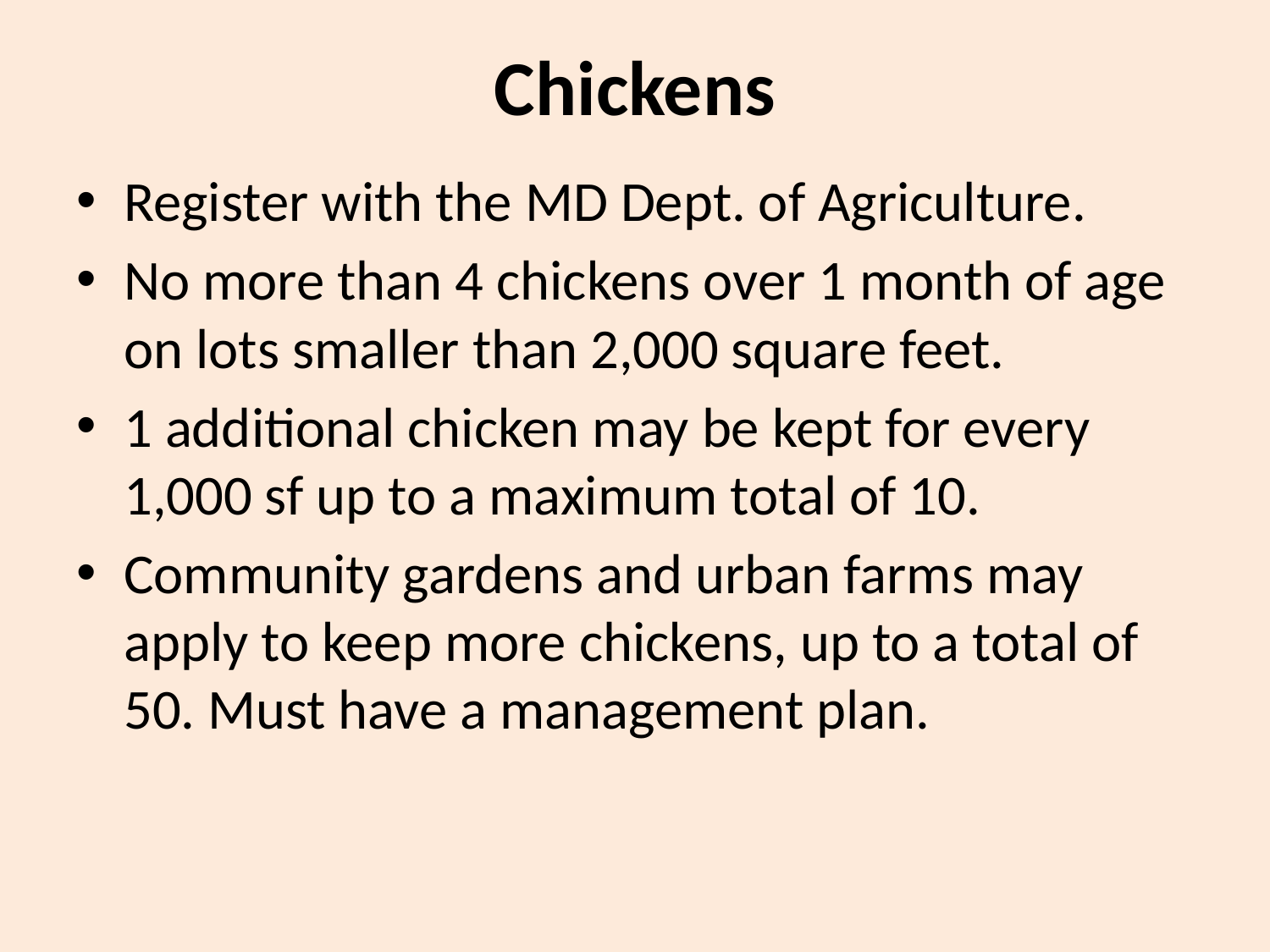

# Chickens
Register with the MD Dept. of Agriculture.
No more than 4 chickens over 1 month of age on lots smaller than 2,000 square feet.
1 additional chicken may be kept for every 1,000 sf up to a maximum total of 10.
Community gardens and urban farms may apply to keep more chickens, up to a total of 50. Must have a management plan.